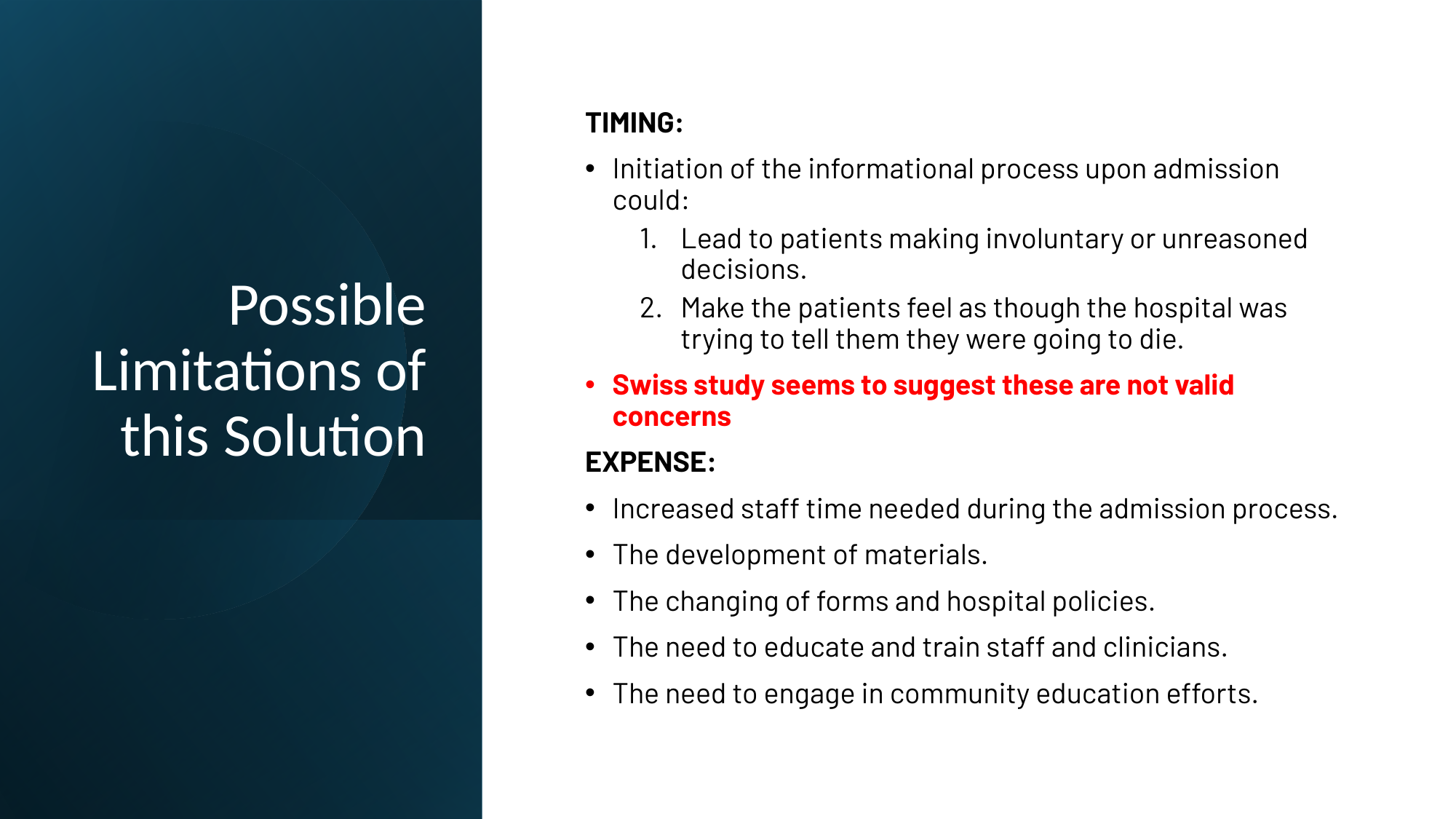

# Possible Limitations of this Solution
TIMING:
Initiation of the informational process upon admission could:
Lead to patients making involuntary or unreasoned decisions.
Make the patients feel as though the hospital was trying to tell them they were going to die.
Swiss study seems to suggest these are not valid concerns
EXPENSE:
Increased staff time needed during the admission process.
The development of materials.
The changing of forms and hospital policies.
The need to educate and train staff and clinicians.
The need to engage in community education efforts.